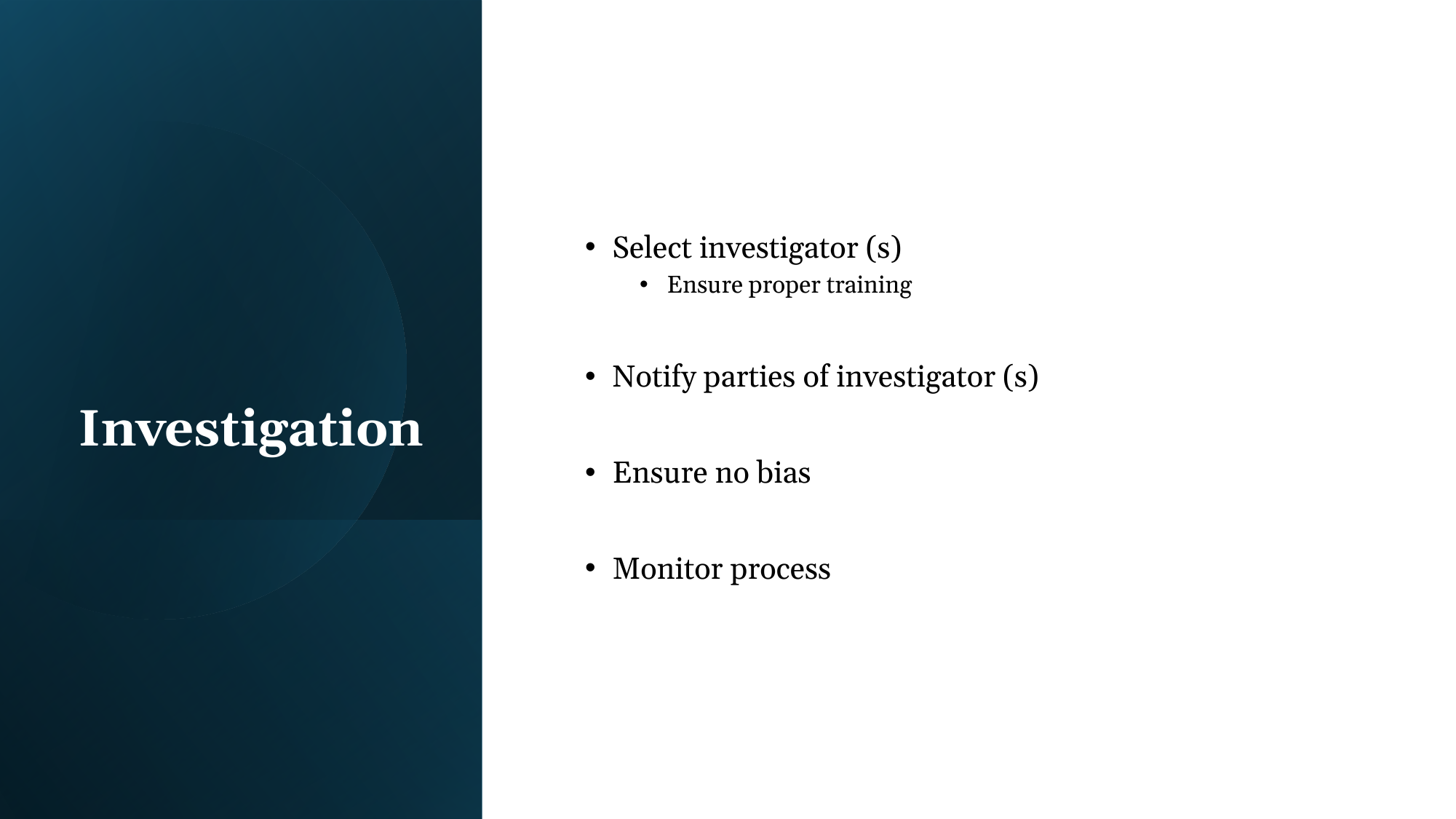

Select investigator (s)
Ensure proper training

Notify parties of investigator (s)

Ensure no bias

Monitor process

# Investigation